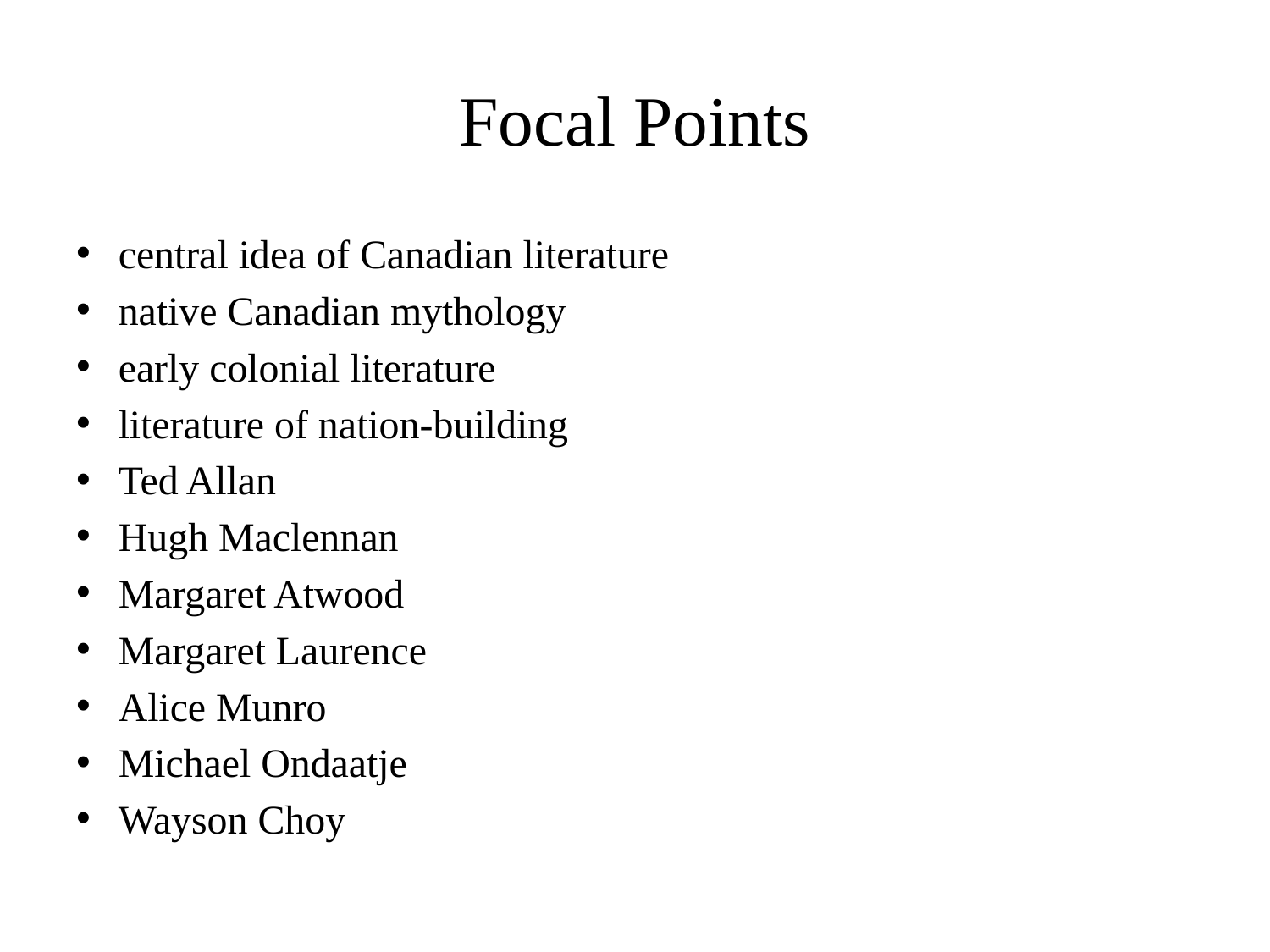

# Focal Points
central idea of Canadian literature
native Canadian mythology
early colonial literature
literature of nation-building
Ted Allan
Hugh Maclennan
Margaret Atwood
Margaret Laurence
Alice Munro
Michael Ondaatje
Wayson Choy